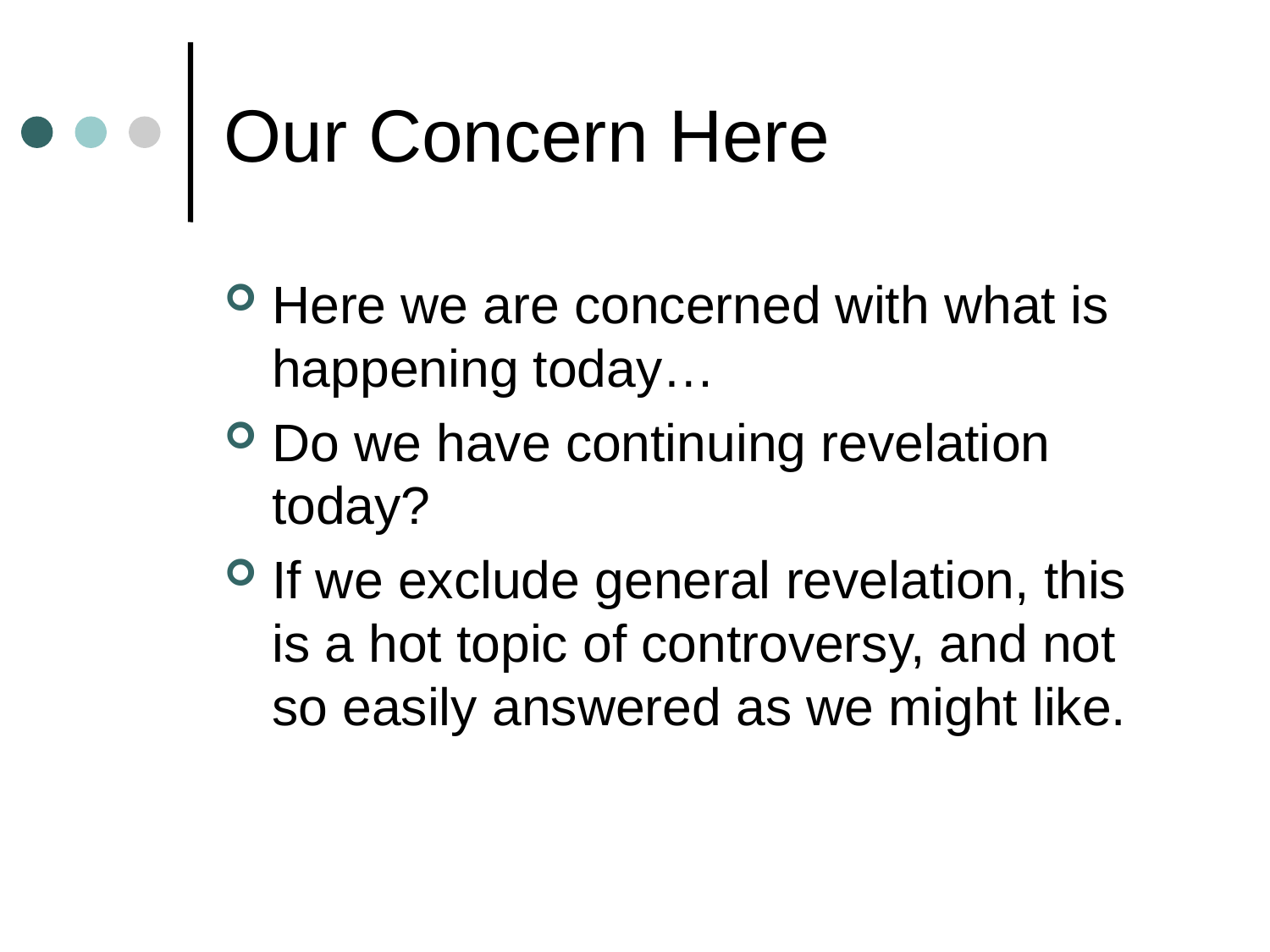

# Our Concern Here
Here we are concerned with what is happening today…
Do we have continuing revelation today?
If we exclude general revelation, this is a hot topic of controversy, and not so easily answered as we might like.